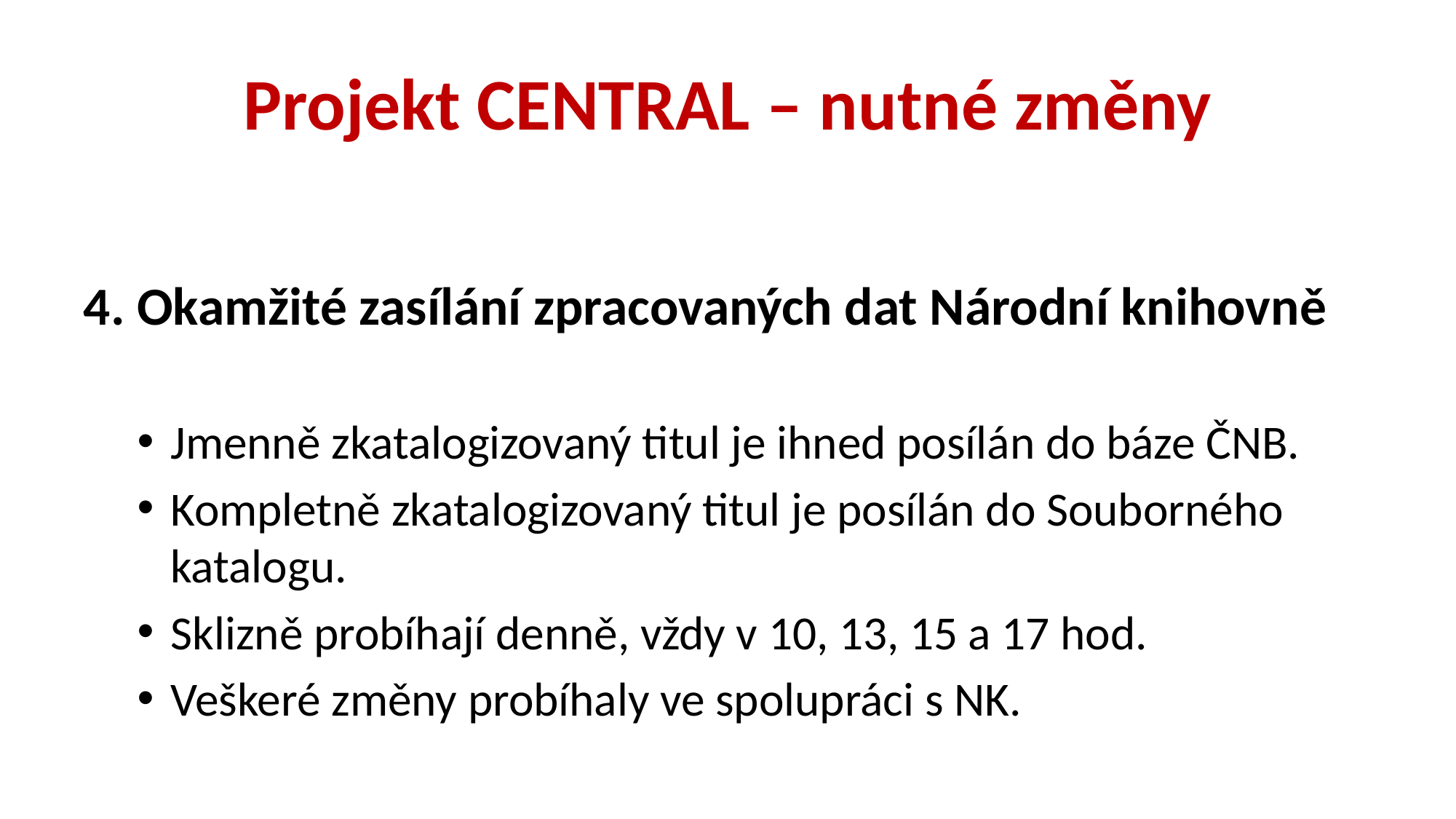

# Projekt CENTRAL – nutné změny

4. Okamžité zasílání zpracovaných dat Národní knihovně

Jmenně zkatalogizovaný titul je ihned posílán do báze ČNB.
Kompletně zkatalogizovaný titul je posílán do Souborného katalogu.
Sklizně probíhají denně, vždy v 10, 13, 15 a 17 hod.
Veškeré změny probíhaly ve spolupráci s NK.